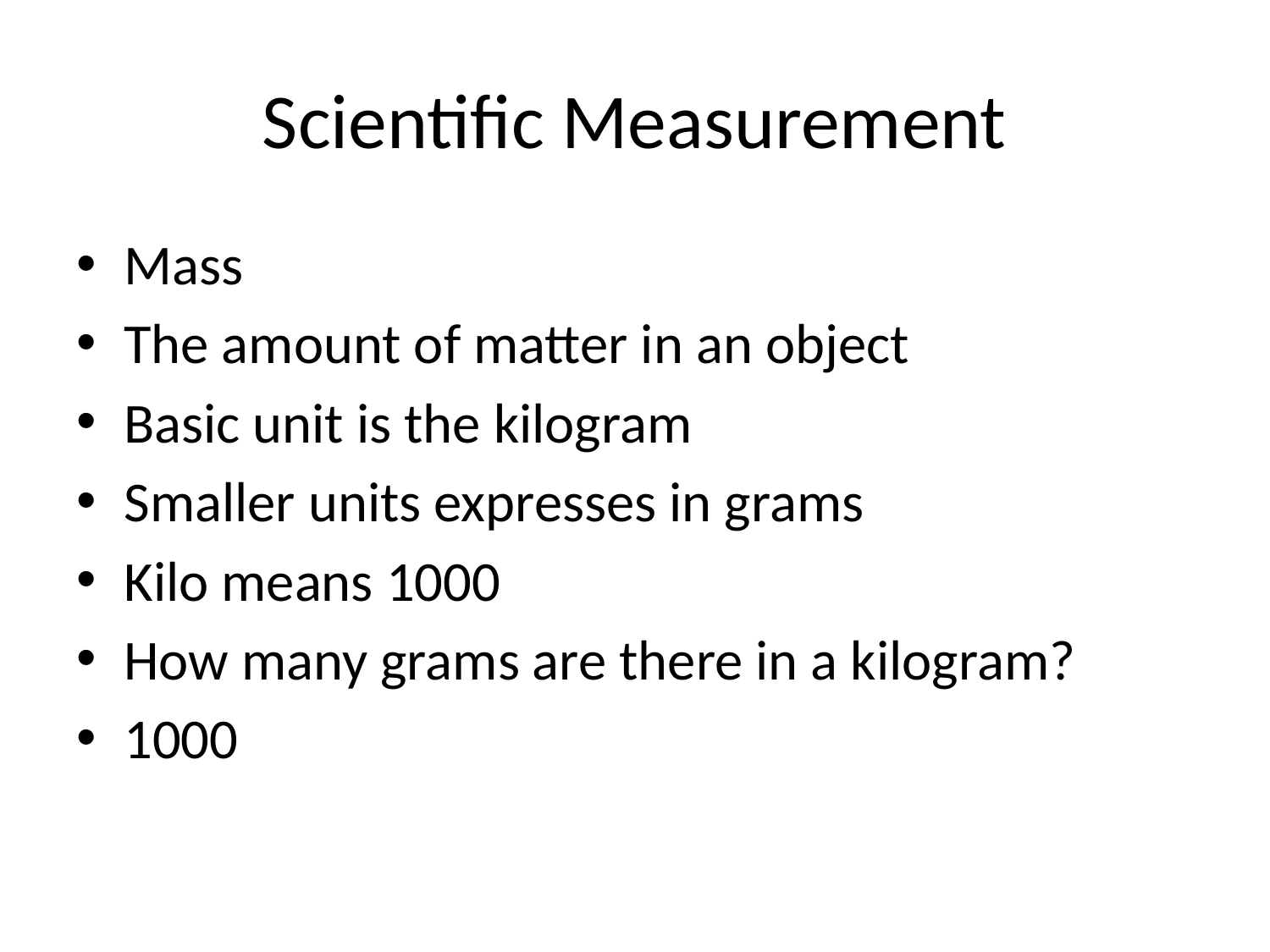

# Scientific Measurement
Mass
The amount of matter in an object
Basic unit is the kilogram
Smaller units expresses in grams
Kilo means 1000
How many grams are there in a kilogram?
1000